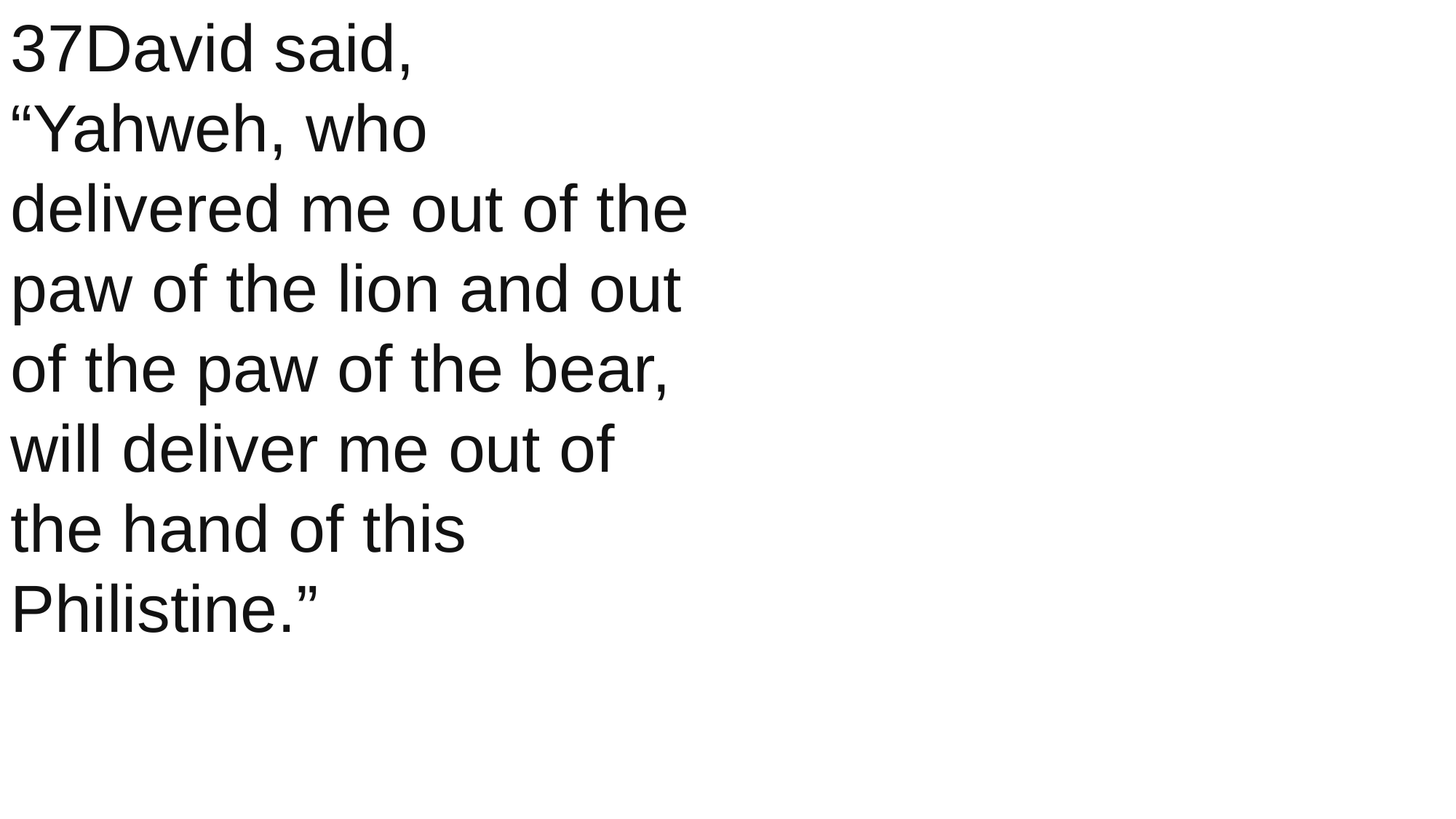

37David said, “Yahweh, who delivered me out of the paw of the lion and out of the paw of the bear, will deliver me out of the hand of this Philistine.”